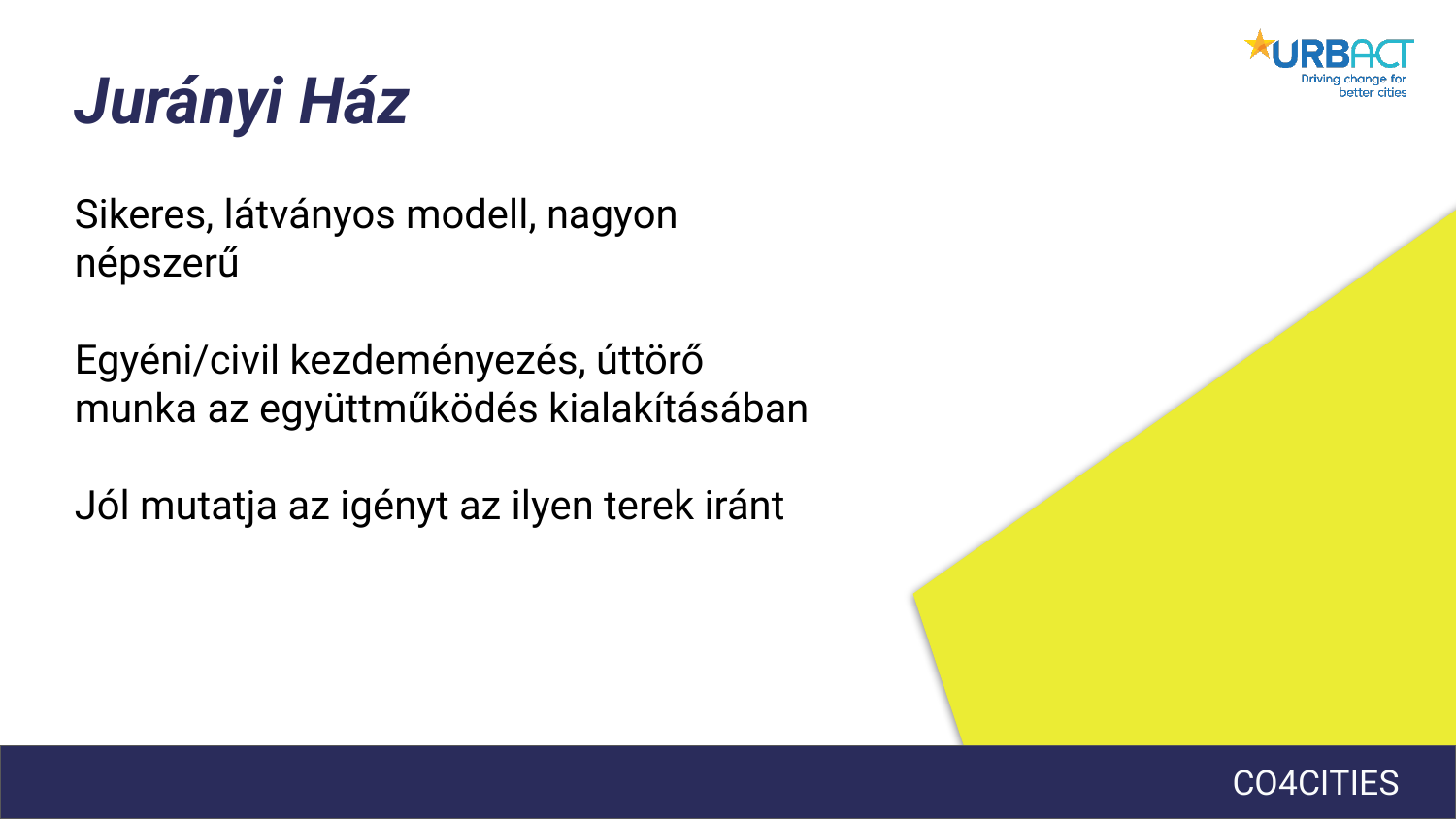

Jurányi Ház
Sikeres, látványos modell, nagyon népszerű

Egyéni/civil kezdeményezés, úttörő munka az együttműködés kialakításában

Jól mutatja az igényt az ilyen terek iránt